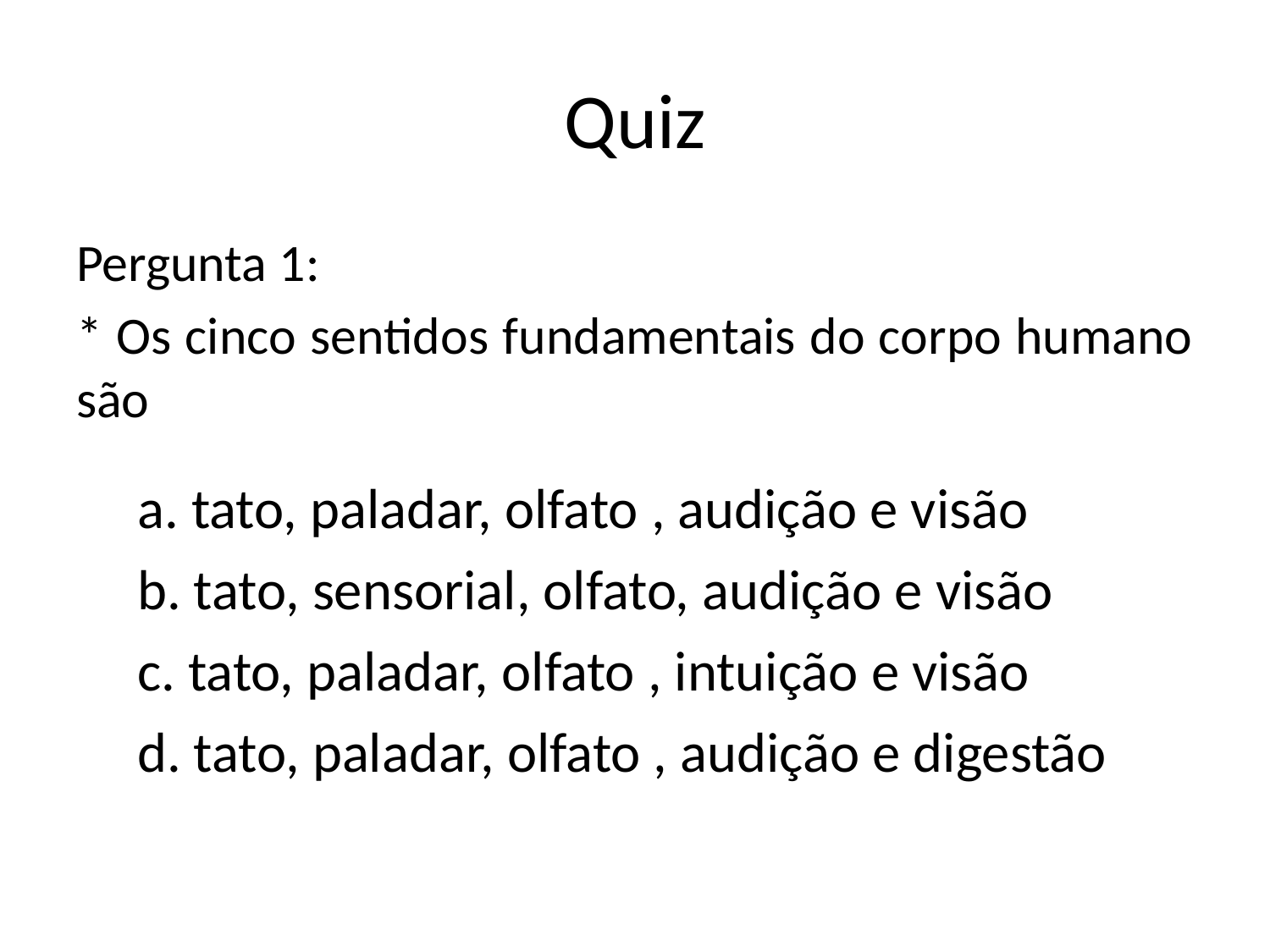

# Quiz
Pergunta 1:
* Os cinco sentidos fundamentais do corpo humano são
a
a. tato, paladar, olfato , audição e visão
b. tato, sensorial, olfato, audição e visão
c. tato, paladar, olfato , intuição e visão
d. tato, paladar, olfato , audição e digestão